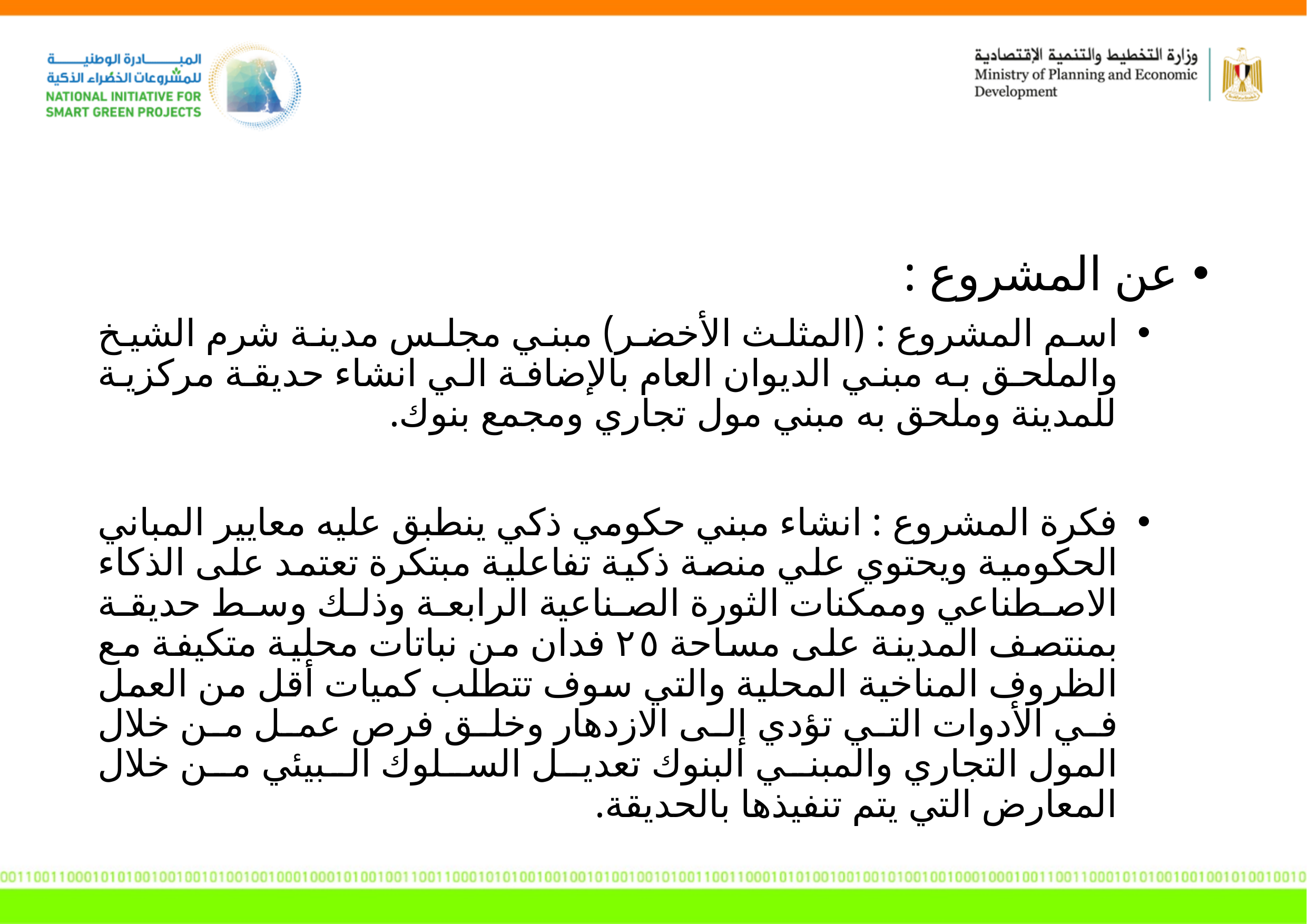

عن المشروع :
اسم المشروع : (المثلث الأخضر) مبني مجلس مدينة شرم الشيخ والملحق به مبني الديوان العام بالإضافة الي انشاء حديقة مركزية للمدينة وملحق به مبني مول تجاري ومجمع بنوك.

فكرة المشروع : انشاء مبني حكومي ذكي ينطبق عليه معايير المباني الحكومية ويحتوي علي منصة ذكية تفاعلية مبتكرة تعتمد على الذكاء الاصطناعي وممكنات الثورة الصناعية الرابعة وذلك وسط حديقة بمنتصف المدينة على مساحة ٢٥ فدان من نباتات محلية متكيفة مع الظروف المناخية المحلية والتي سوف تتطلب كميات أقل من العمل في الأدوات التي تؤدي إلى الازدهار وخلق فرص عمل من خلال المول التجاري والمبني البنوك تعديل السلوك البيئي من خلال المعارض التي يتم تنفيذها بالحديقة.